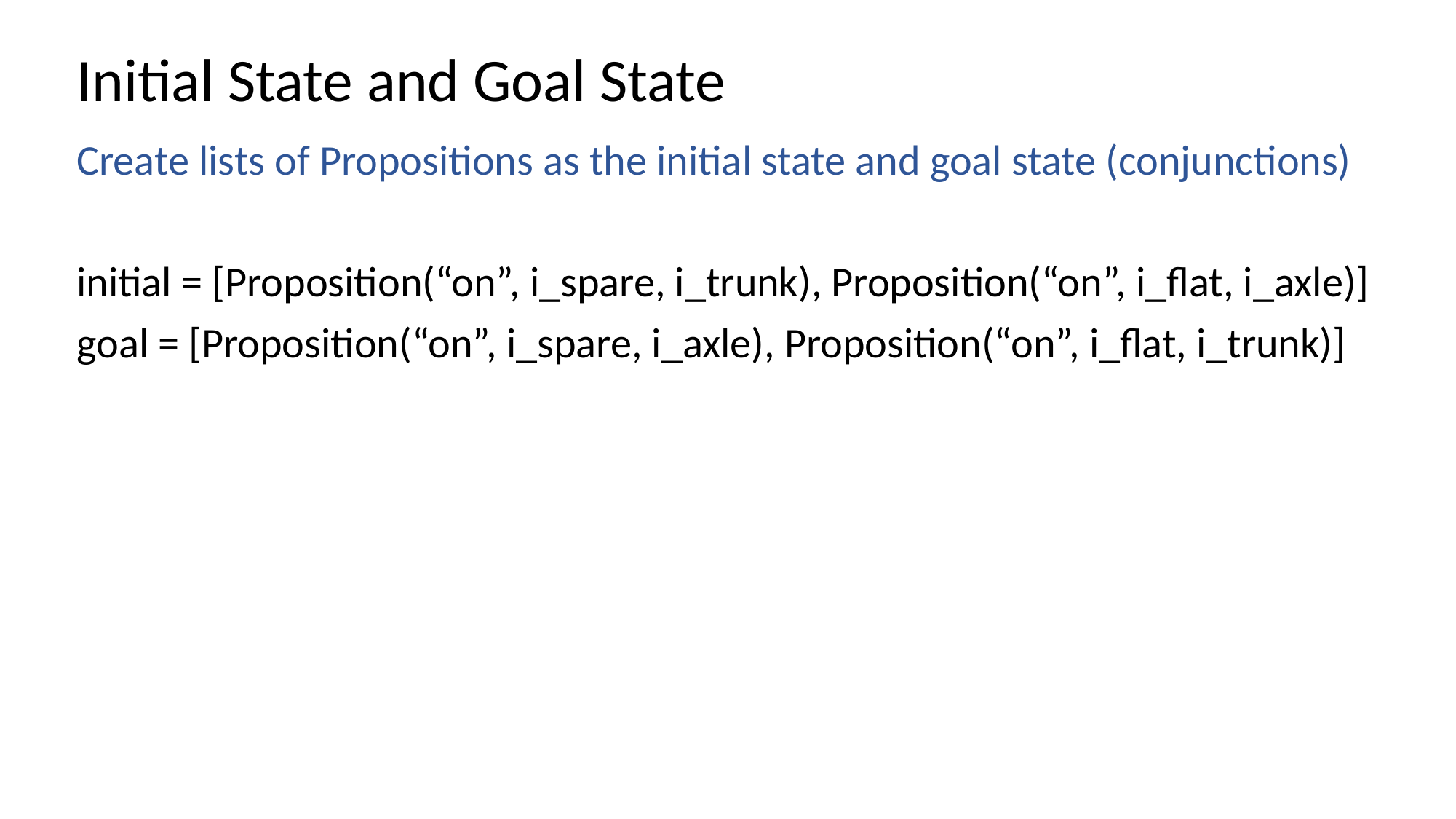

# Initial State and Goal State
Create lists of Propositions as the initial state and goal state (conjunctions)

initial = [Proposition(“on”, i_spare, i_trunk), Proposition(“on”, i_flat, i_axle)]
goal = [Proposition(“on”, i_spare, i_axle), Proposition(“on”, i_flat, i_trunk)]